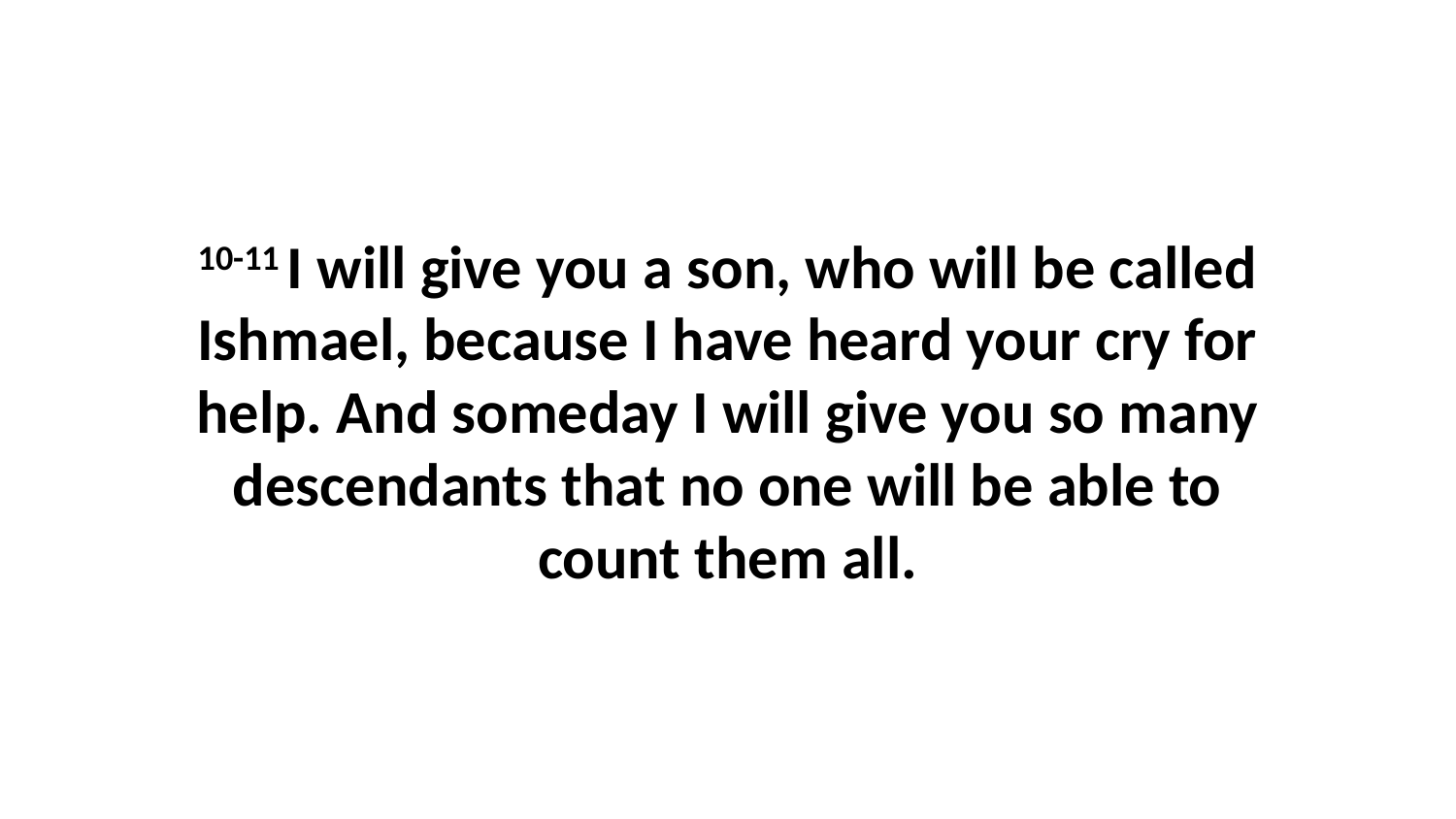

10-11 I will give you a son, who will be called Ishmael, because I have heard your cry for help. And someday I will give you so many descendants that no one will be able to count them all.